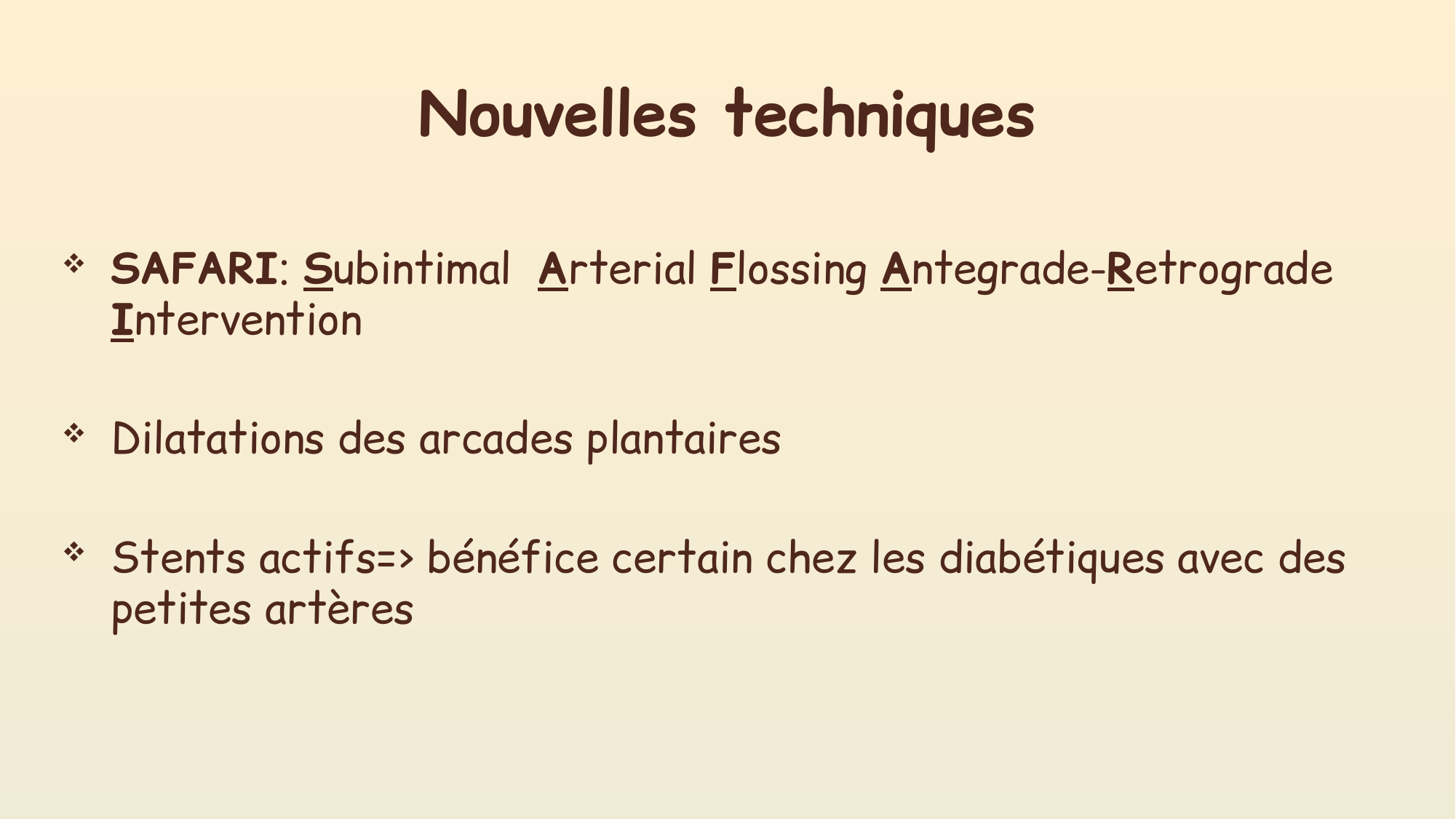

# Nouvelles techniques
SAFARI: Subintimal  Arterial Flossing Antegrade-Retrograde Intervention

Dilatations des arcades plantaires

Stents actifs=> bénéfice certain chez les diabétiques avec des petites artères